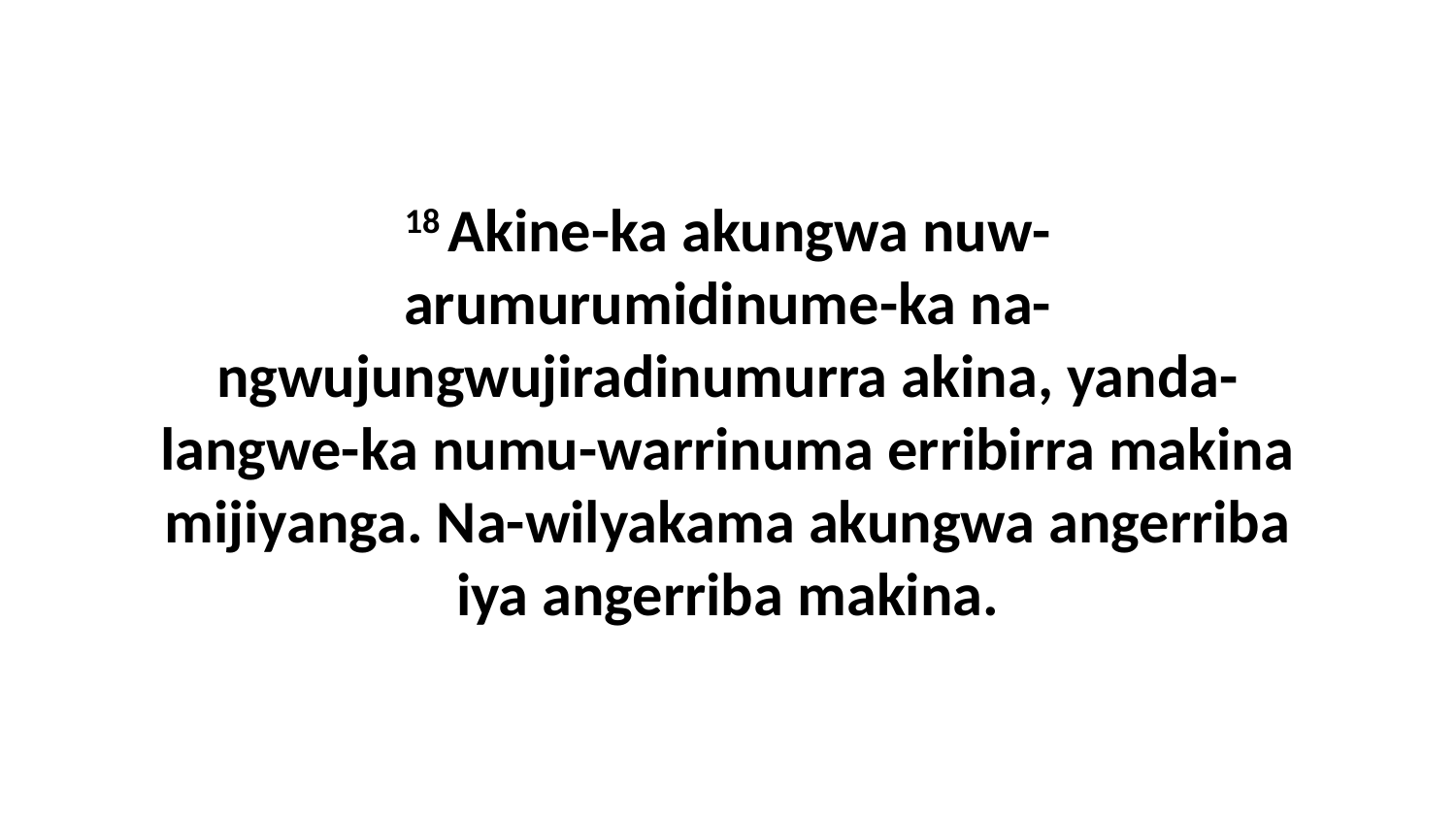

18 Akine-ka akungwa nuw-arumurumidinume-ka na-ngwujungwujiradinumurra akina, yanda-langwe-ka numu-warrinuma erribirra makina mijiyanga. Na-wilyakama akungwa angerriba iya angerriba makina.